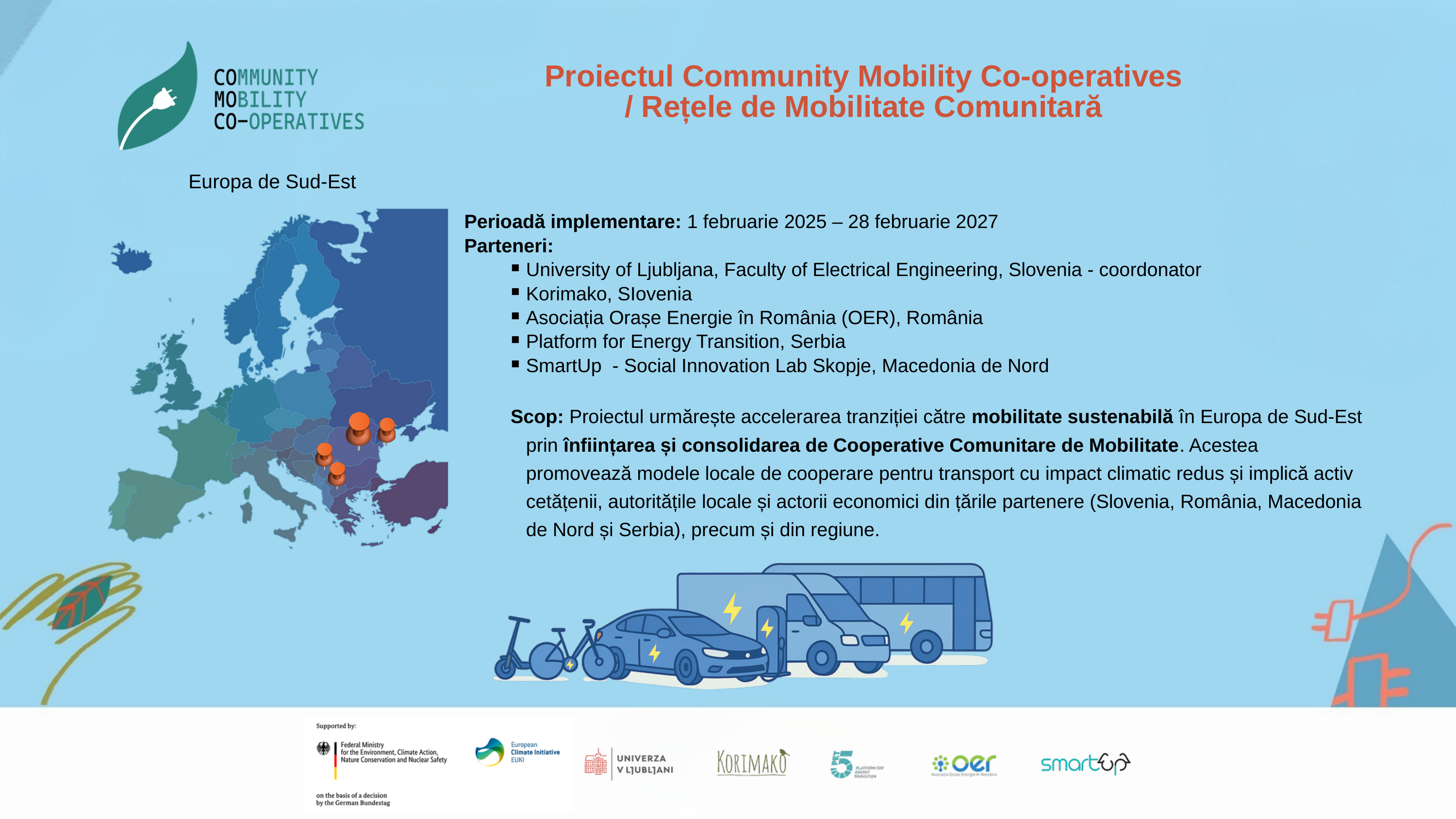

Proiectul Community Mobility Co-operatives
/ Rețele de Mobilitate Comunitară
Europa de Sud-Est
Perioadă implementare: 1 februarie 2025 – 28 februarie 2027
Parteneri:
University of Ljubljana, Faculty of Electrical Engineering, Slovenia - coordonator
Korimako, SIovenia
Asociația Orașe Energie în România (OER), România
Platform for Energy Transition, Serbia
SmartUp  - Social Innovation Lab Skopje, Macedonia de Nord

Scop: Proiectul urmărește accelerarea tranziției către mobilitate sustenabilă în Europa de Sud-Est prin înființarea și consolidarea de Cooperative Comunitare de Mobilitate. Acestea promovează modele locale de cooperare pentru transport cu impact climatic redus și implică activ cetățenii, autoritățile locale și actorii economici din țările partenere (Slovenia, România, Macedonia de Nord și Serbia), precum și din regiune.